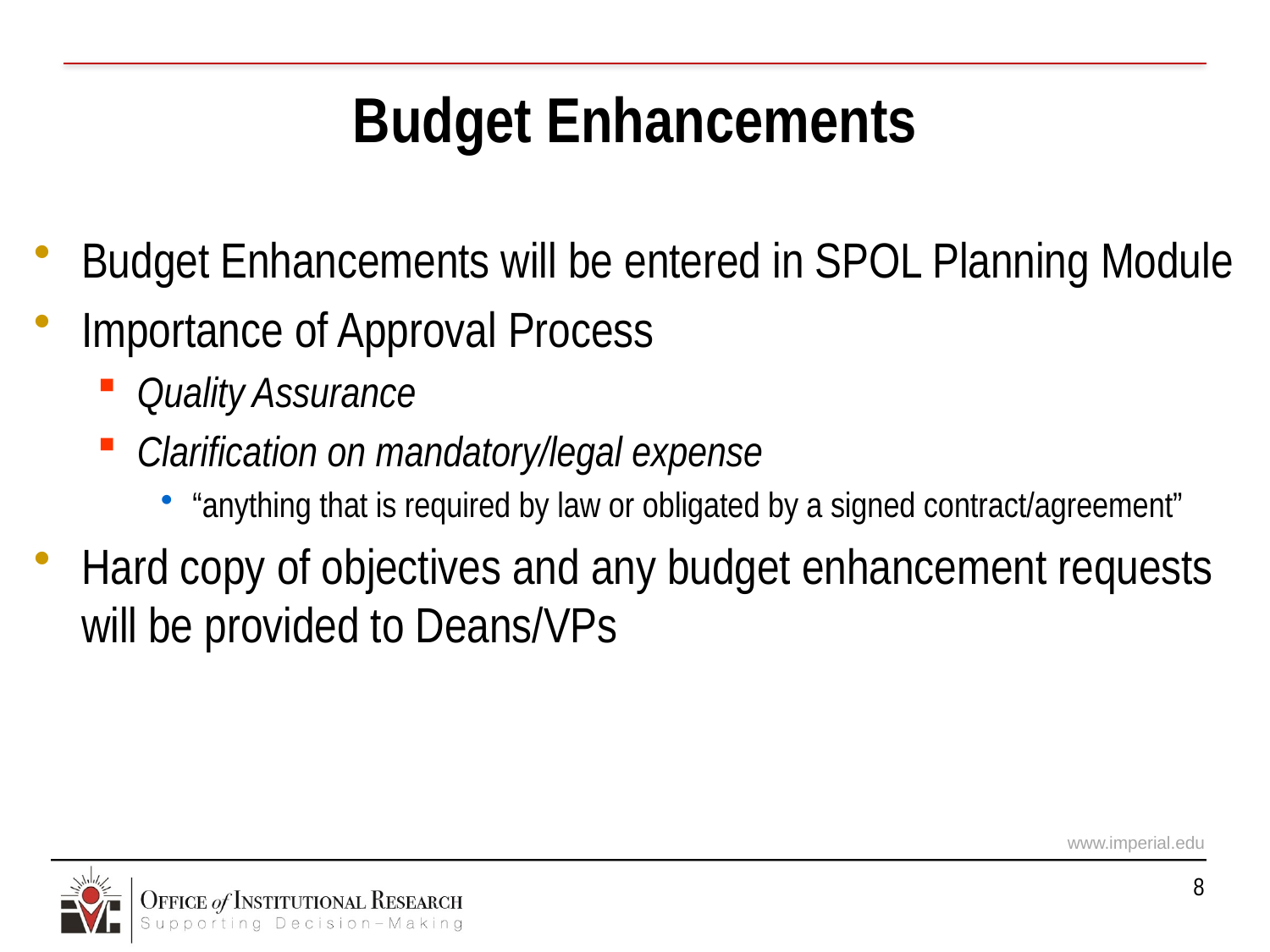

# Budget Enhancements
Budget Enhancements will be entered in SPOL Planning Module
Importance of Approval Process
Quality Assurance
Clarification on mandatory/legal expense
“anything that is required by law or obligated by a signed contract/agreement”
Hard copy of objectives and any budget enhancement requests will be provided to Deans/VPs

8